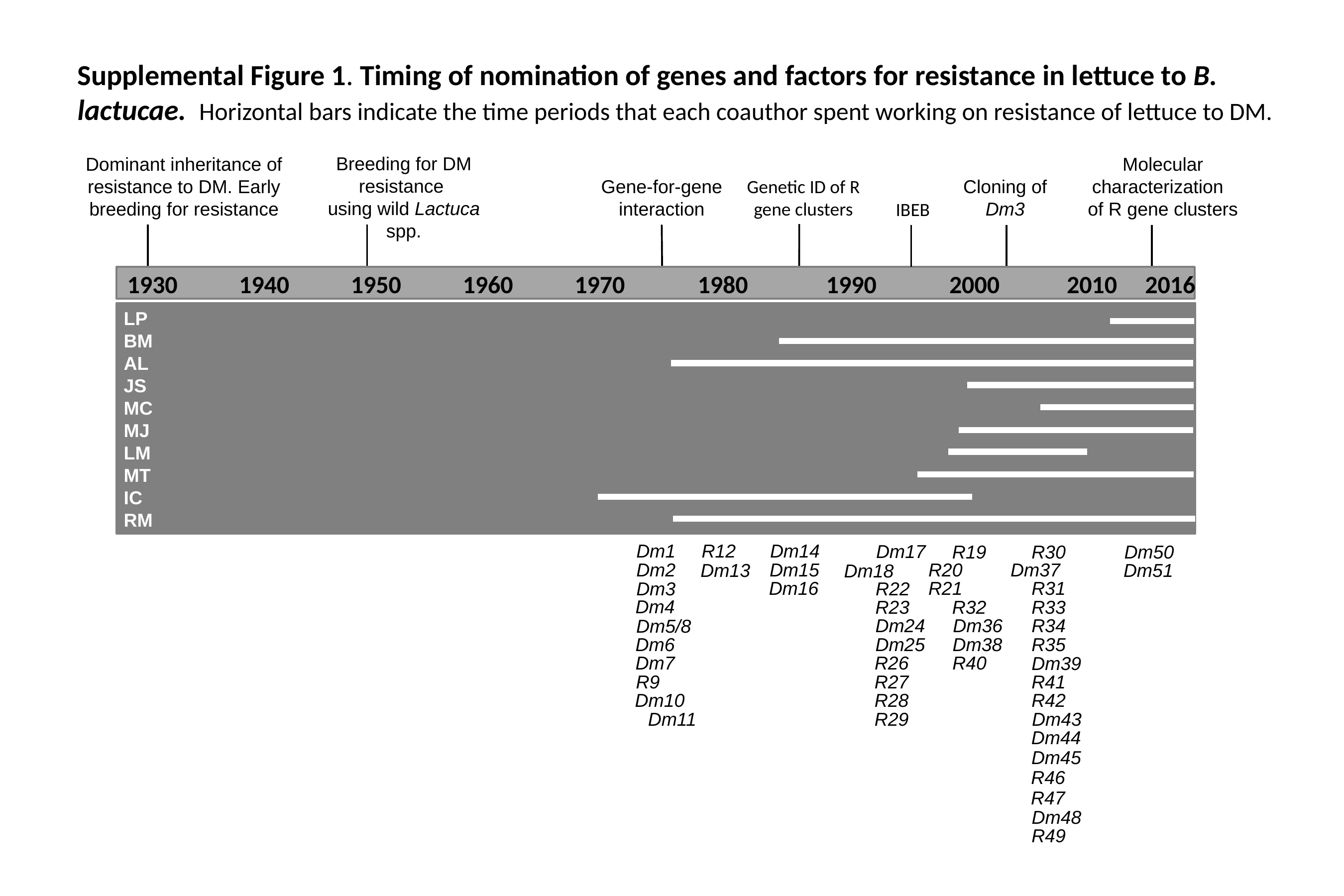

Supplemental Figure 1. Timing of nomination of genes and factors for resistance in lettuce to B. lactucae.  Horizontal bars indicate the time periods that each coauthor spent working on resistance of lettuce to DM.

Breeding for DM resistance
using wild Lactuca spp.
Dominant inheritance of resistance to DM. Early breeding for resistance
Molecular characterization
of R gene clusters
Gene-for-gene interaction
Cloning of Dm3
Genetic ID of R gene clusters
IBEB
1930           1940           1950           1960           1970             1980              1990             2000            2010     2016

LP
BM
AL
JS
MC
MJ
LM
MT
IC
RM
Dm1
R12
Dm14
Dm17
R19
R30
Dm50
Dm2
Dm15
R20
Dm37
Dm13
Dm51
Dm18
Dm16
R21
R31
R22
Dm3
Dm4
R23
R32
R33
Dm24
Dm36
R34
Dm5/8
Dm25
Dm38
R35
Dm6
Dm7
R26
R40
Dm39
R9
R41
R27
Dm10
R28
R42
Dm11
Dm43
R29
Dm44
Dm45
R46
R47
Dm48
R49